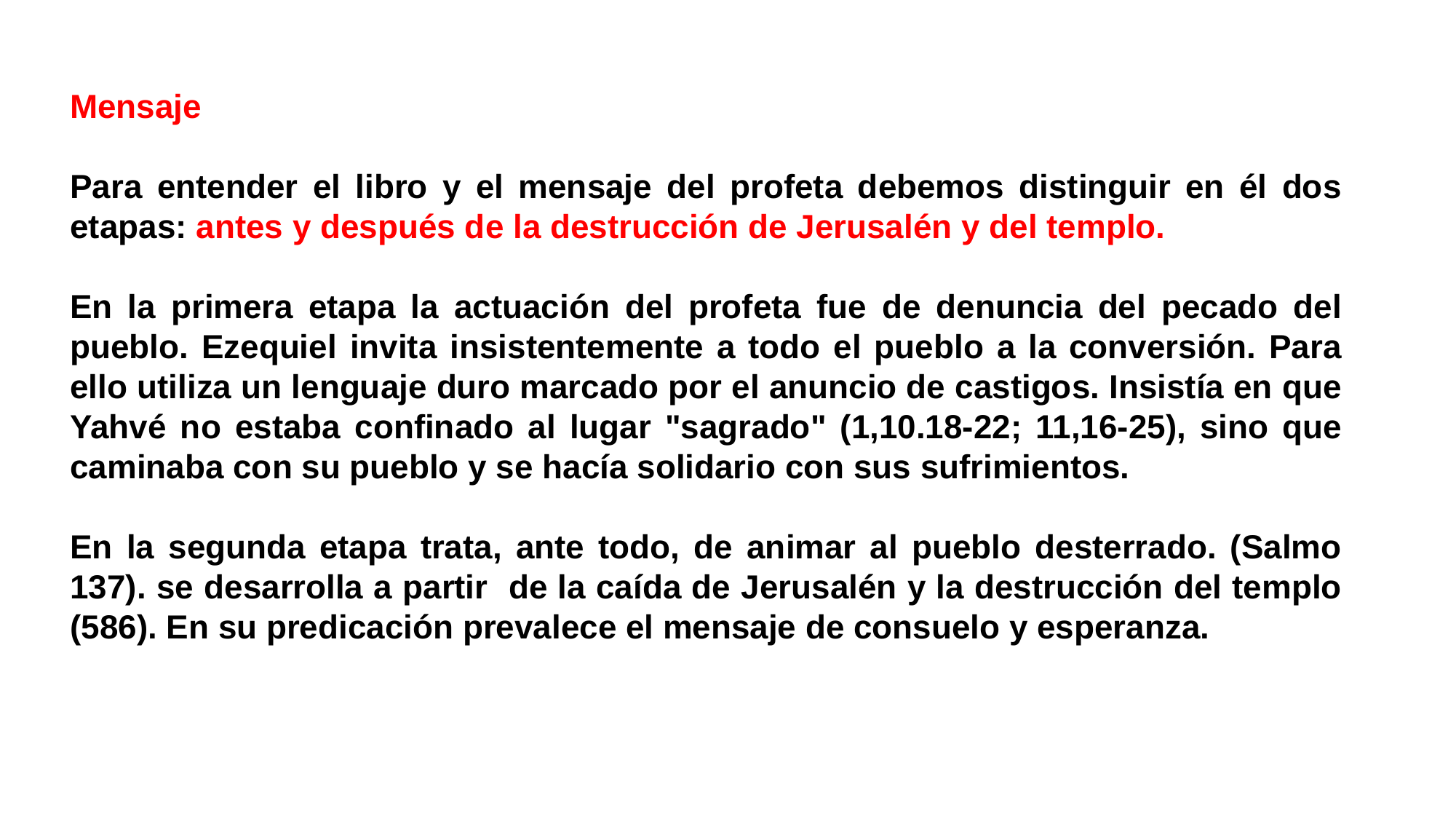

Mensaje

Para entender el libro y el mensaje del profeta debemos distinguir en él dos etapas: antes y después de la destrucción de Jerusalén y del templo.

En la primera etapa la actuación del profeta fue de denuncia del pecado del pueblo. Ezequiel invita insistentemente a todo el pueblo a la conversión. Para ello utiliza un lenguaje duro marcado por el anuncio de castigos. Insistía en que Yahvé no estaba confinado al lugar "sagrado" (1,10.18-22; 11,16-25), sino que caminaba con su pueblo y se hacía solidario con sus sufrimientos.

En la segunda etapa trata, ante todo, de animar al pueblo desterrado. (Salmo 137). se desarrolla a partir  de la caída de Jerusalén y la destrucción del templo (586). En su predicación prevalece el mensaje de consuelo y esperanza.